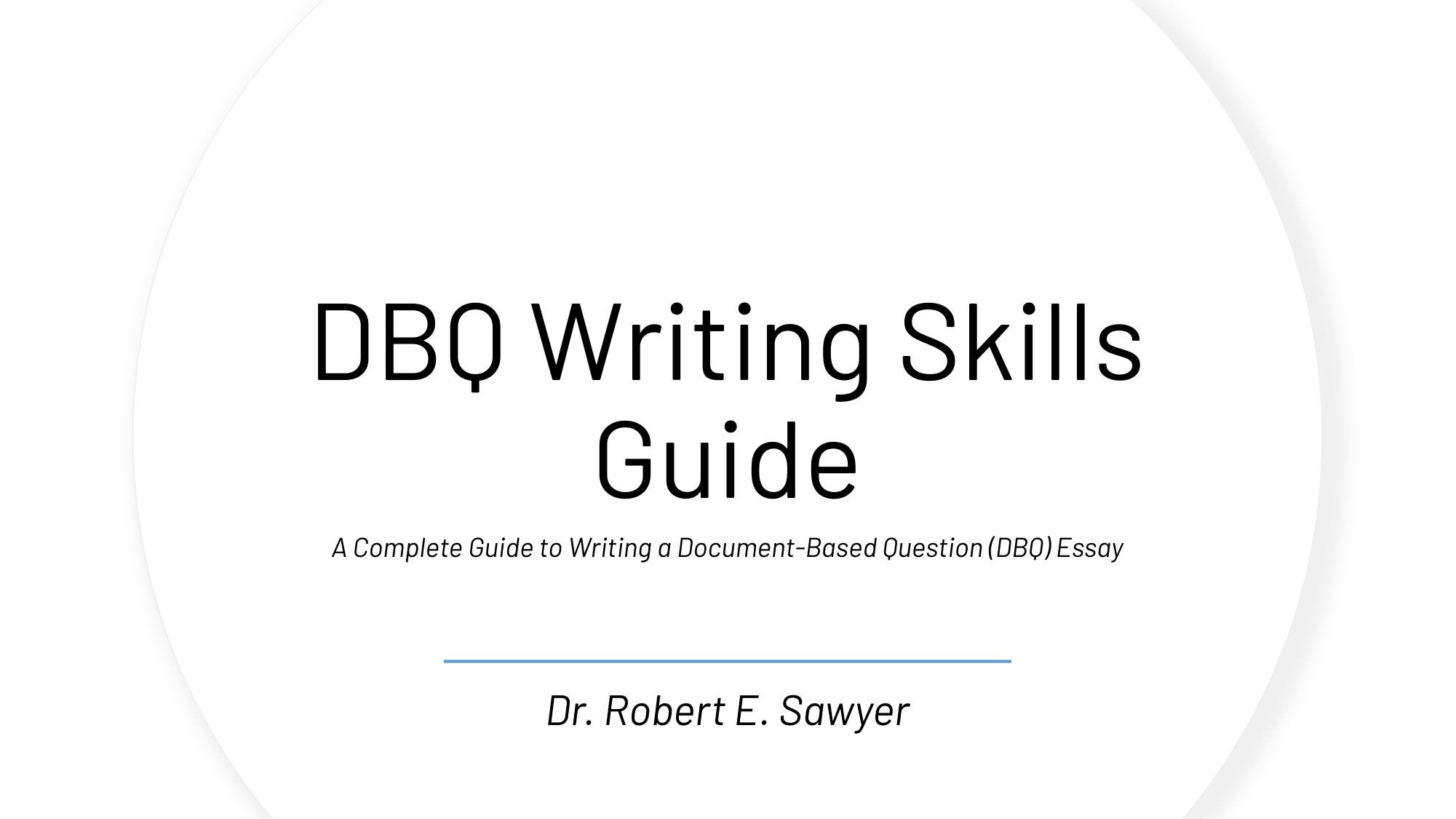

# DBQ Writing Skills Guide
A Complete Guide to Writing a Document-Based Question (DBQ) Essay

Dr. Robert E. Sawyer